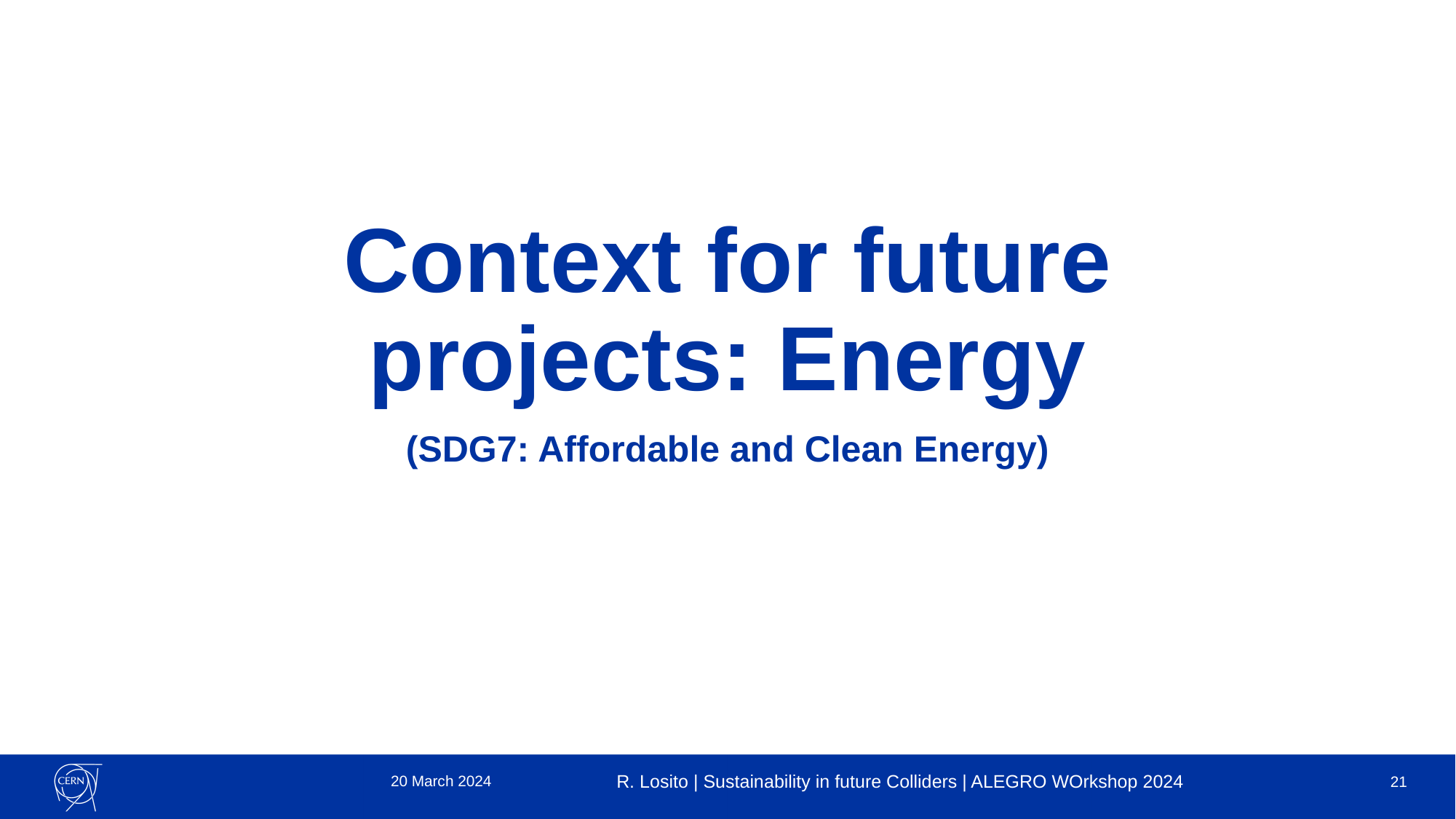

# Context for future projects: Energy
(SDG7: Affordable and Clean Energy)
20 March 2024
R. Losito | Sustainability in future Colliders | ALEGRO WOrkshop 2024
21